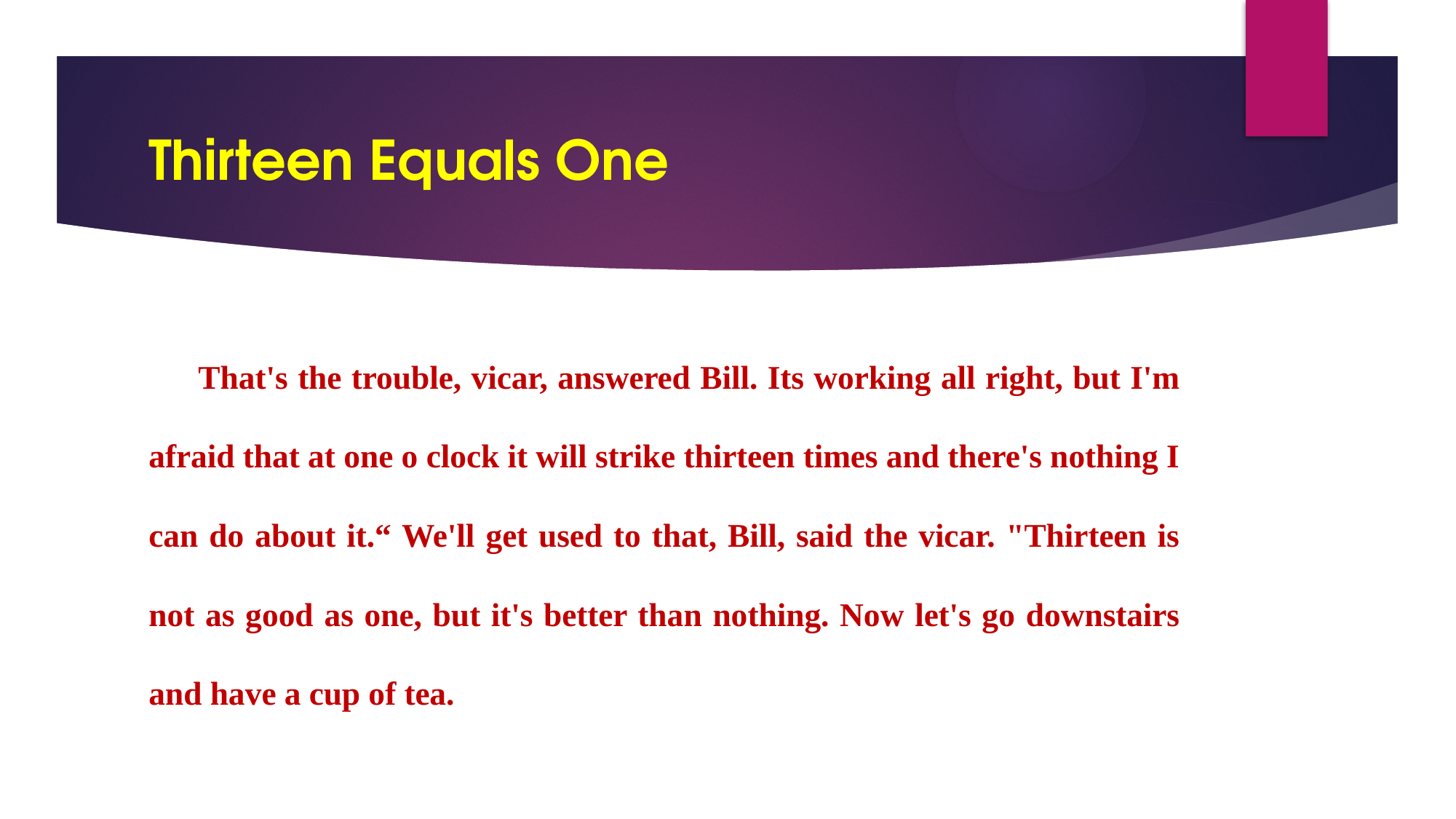

# Thirteen Equals One
     That's the trouble, vicar, answered Bill. Its working all right, but I'm afraid that at one o clock it will strike thirteen times and there's nothing I can do about it.“ We'll get used to that, Bill, said the vicar. "Thirteen is not as good as one, but it's better than nothing. Now let's go downstairs and have a cup of tea.